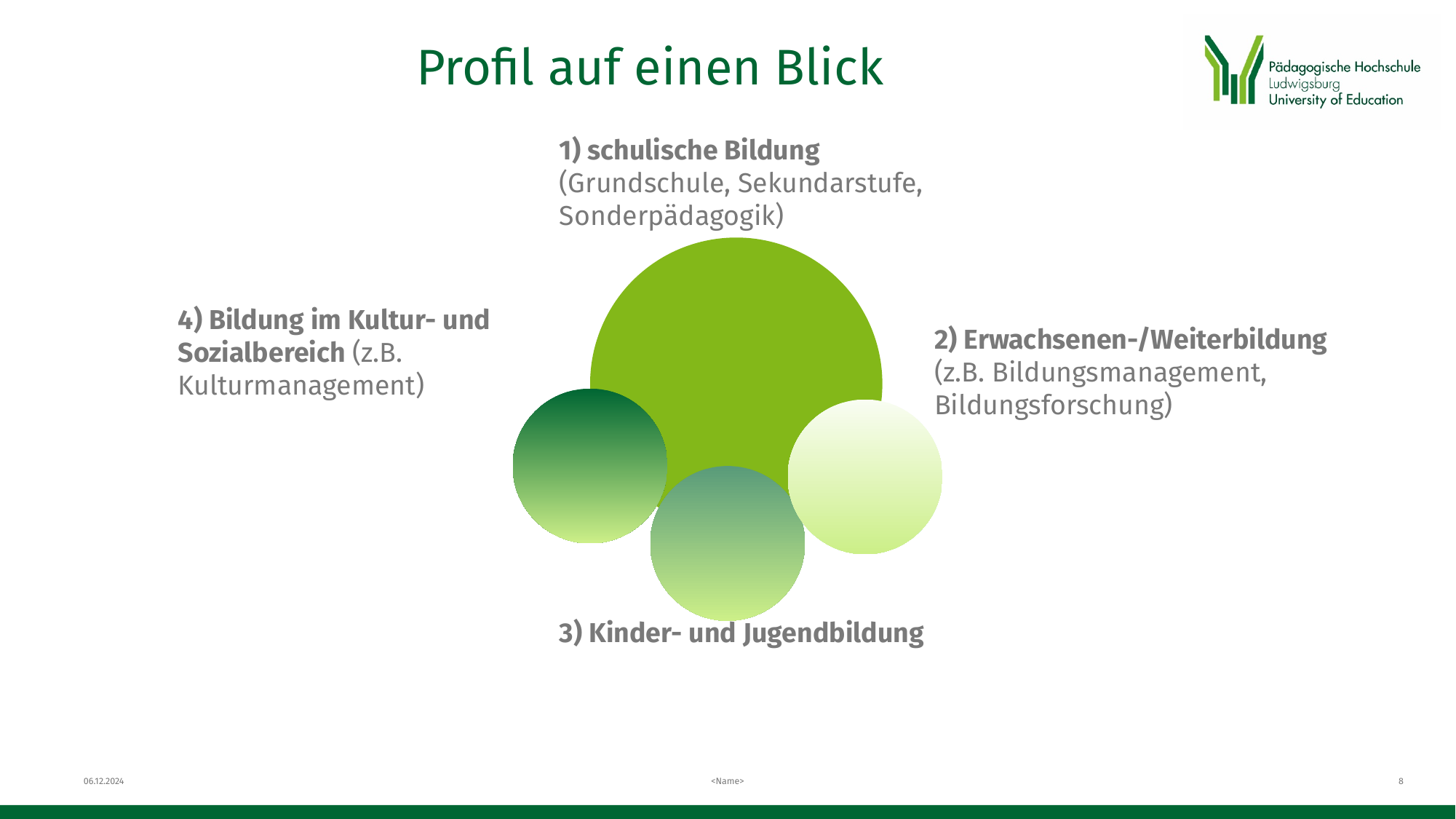

Profil auf einen Blick
1) schulische Bildung
(Grundschule, Sekundarstufe, Sonderpädagogik)

4) Bildung im Kultur- und
Sozialbereich (z.B. Kulturmanagement)

2) Erwachsenen-/Weiterbildung
(z.B. Bildungsmanagement,
Bildungsforschung)

3) Kinder- und Jugendbildung

06.12.2024
8